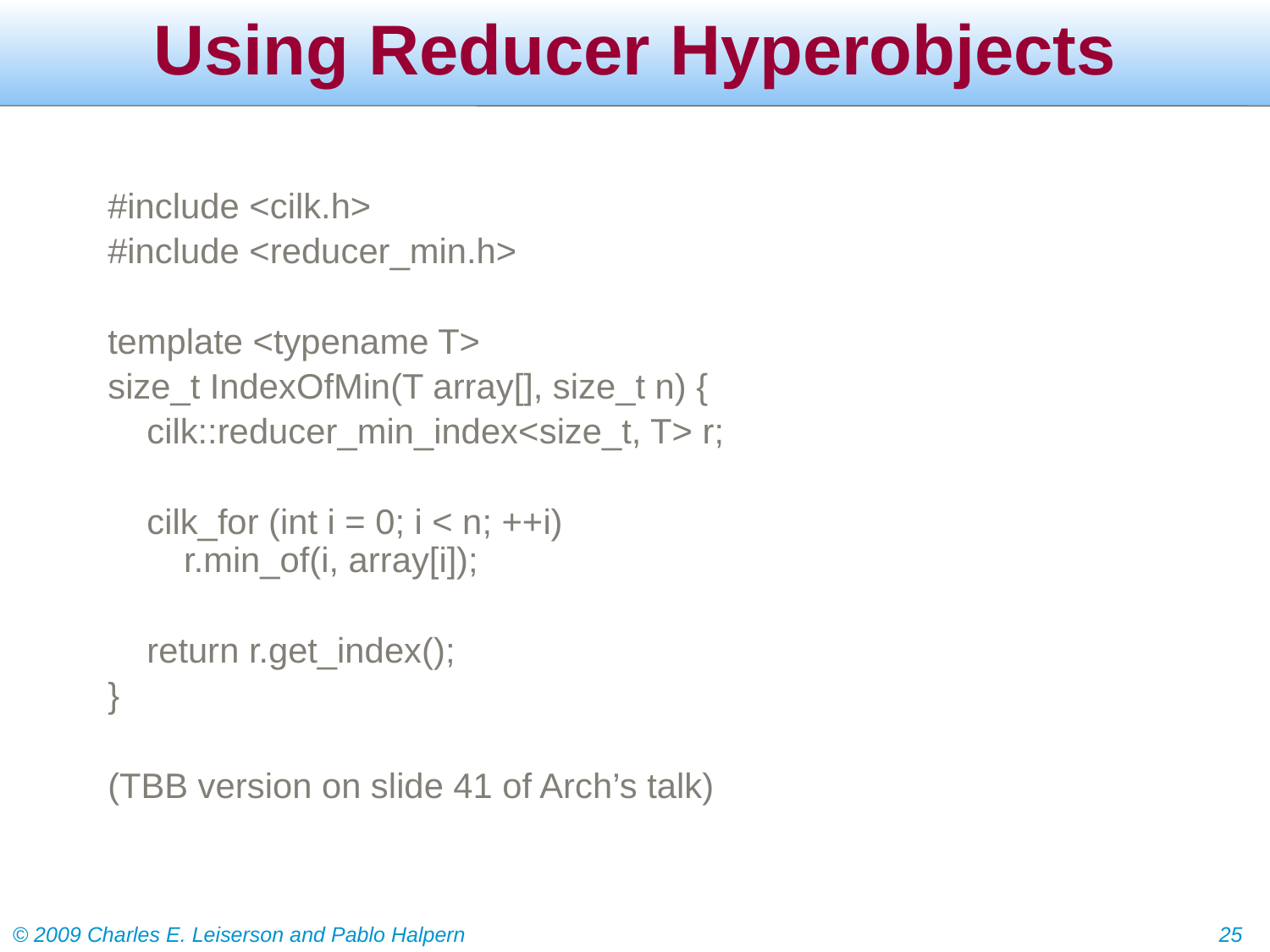

# Using Reducer Hyperobjects
#include <cilk.h>
#include <reducer_min.h>

template <typename T>
size_t IndexOfMin(T array[], size_t n) {
    cilk::reducer_min_index<size_t, T> r;

    cilk_for (int i = 0; i < n; ++i)
   r.min_of(i, array[i]);

    return r.get_index();
}

(TBB version on slide 41 of Arch’s talk)